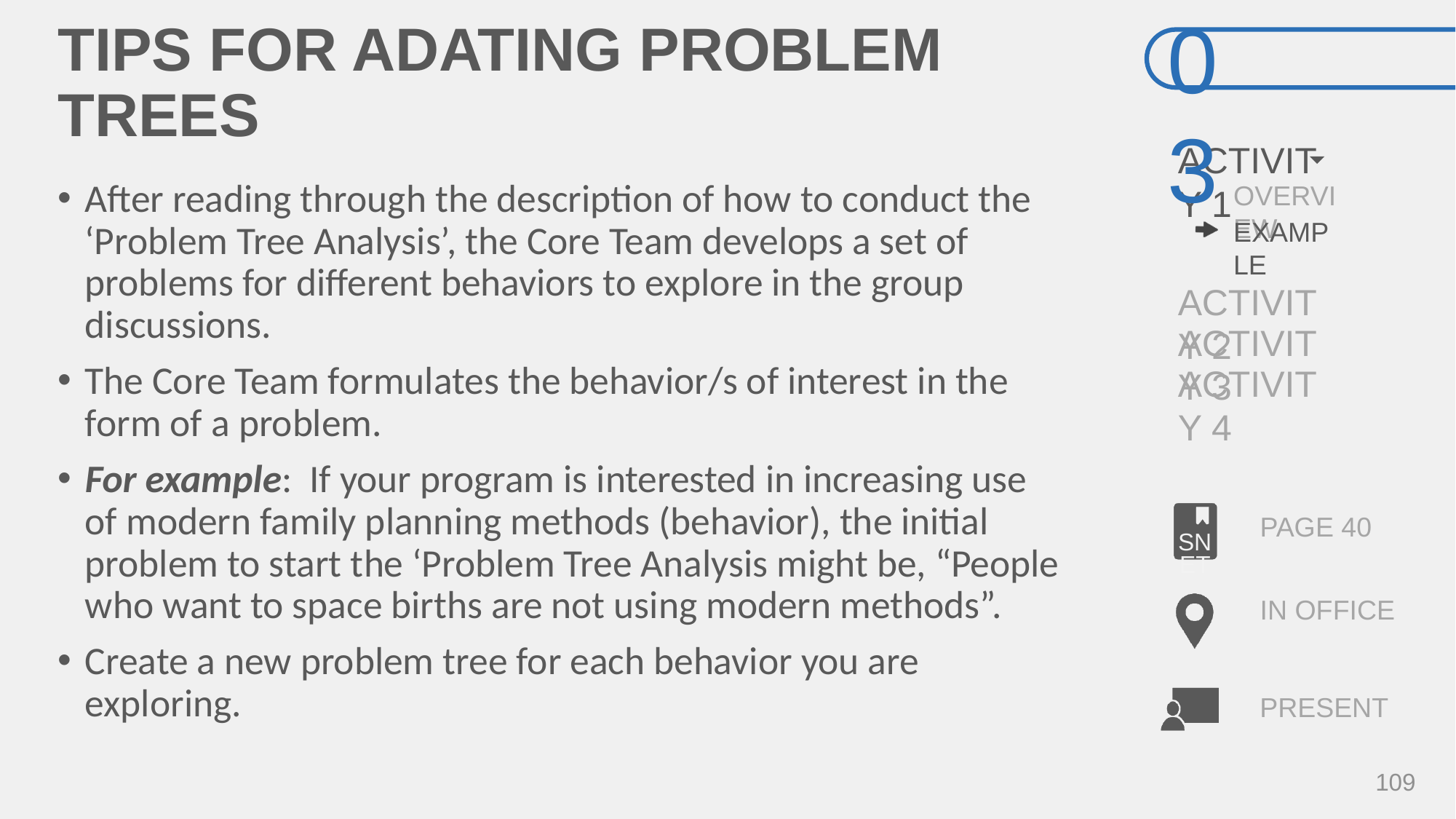

# TIPS FOR ADATING PROBLEM TREES

After reading through the description of how to conduct the ‘Problem Tree Analysis’, the Core Team develops a set of problems for different behaviors to explore in the group discussions.
The Core Team formulates the behavior/s of interest in the form of a problem.
For example:  If your program is interested in increasing use of modern family planning methods (behavior), the initial problem to start the ‘Problem Tree Analysis might be, “People who want to space births are not using modern methods”.
Create a new problem tree for each behavior you are exploring.

PAGE 40
IN OFFICE
109